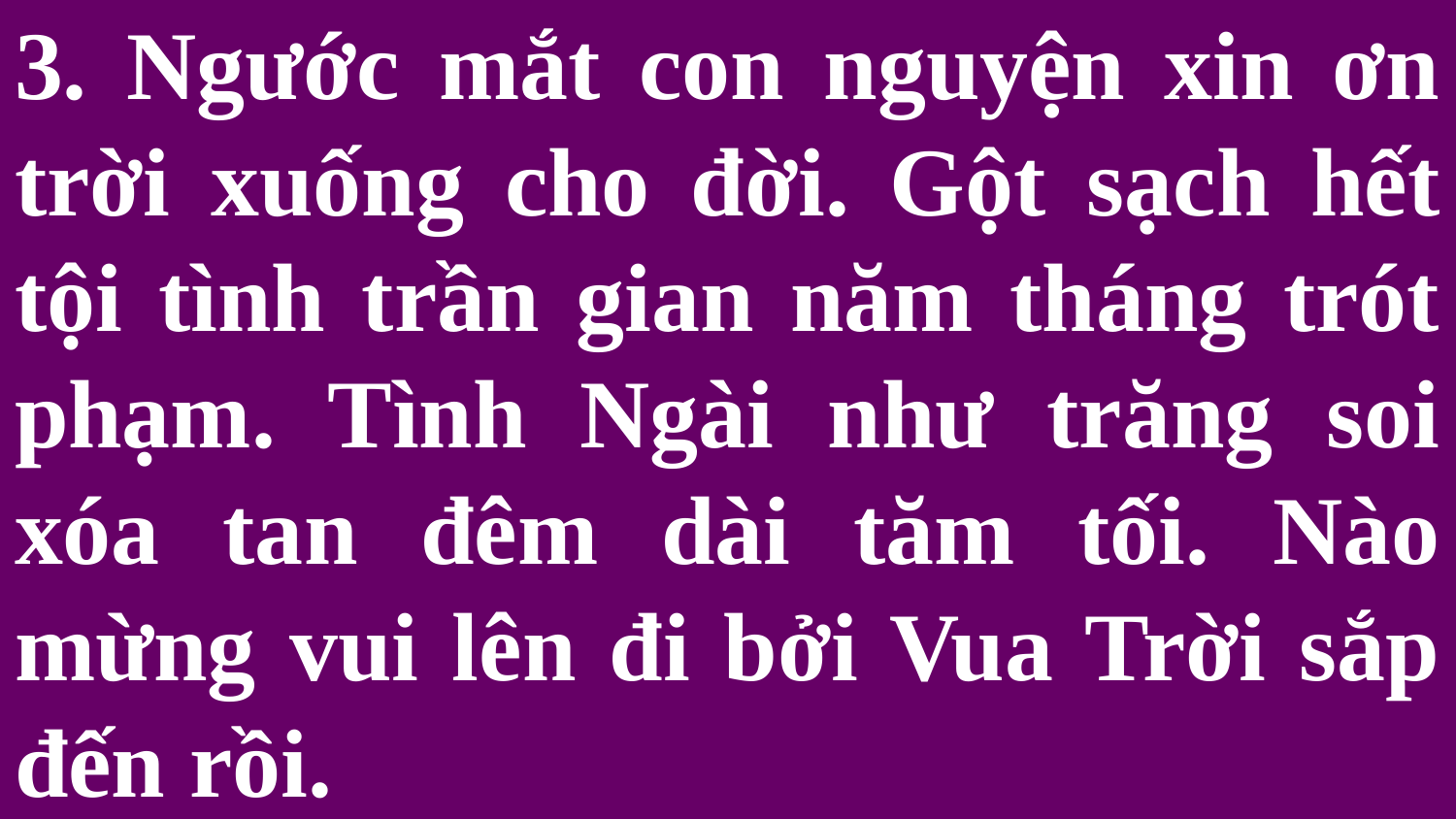

# 3. Ngước mắt con nguyện xin ơn trời xuống cho đời. Gột sạch hết tội tình trần gian năm tháng trót phạm. Tình Ngài như trăng soi xóa tan đêm dài tăm tối. Nào mừng vui lên đi bởi Vua Trời sắp đến rồi.